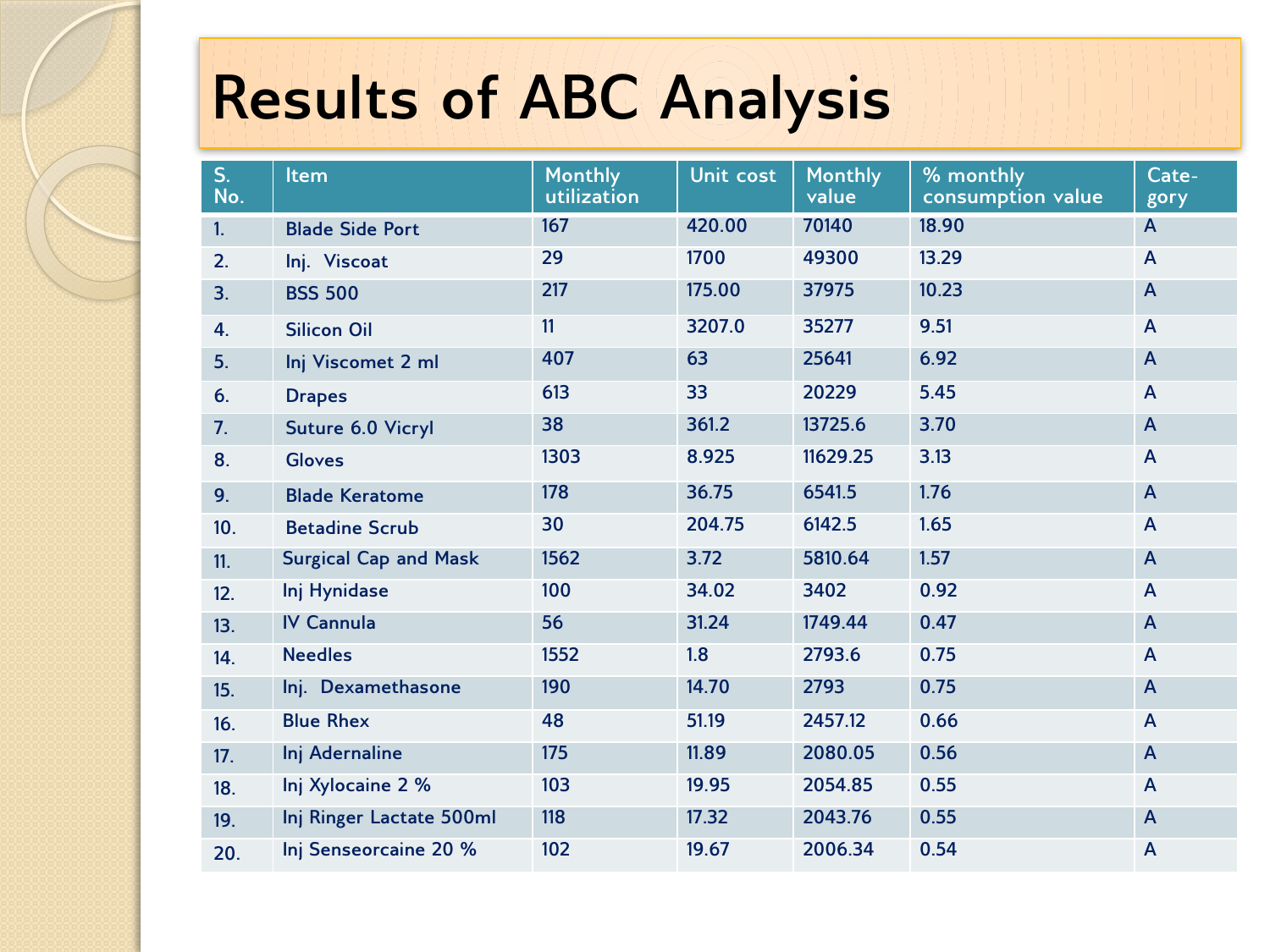

# M
Results of ABC Analysis
| S. No. | Item | Monthly utilization | Unit cost | Monthly value | % monthly consumption value | Cate-gory |
| --- | --- | --- | --- | --- | --- | --- |
| 1. | Blade Side Port | 167 | 420.00 | 70140 | 18.90 | A |
| 2. | Inj. Viscoat | 29 | 1700 | 49300 | 13.29 | A |
| 3. | BSS 500 | 217 | 175.00 | 37975 | 10.23 | A |
| 4. | Silicon Oil | 11 | 3207.0 | 35277 | 9.51 | A |
| 5. | Inj Viscomet 2 ml | 407 | 63 | 25641 | 6.92 | A |
| 6. | Drapes | 613 | 33 | 20229 | 5.45 | A |
| 7. | Suture 6.0 Vicryl | 38 | 361.2 | 13725.6 | 3.70 | A |
| 8. | Gloves | 1303 | 8.925 | 11629.25 | 3.13 | A |
| 9. | Blade Keratome | 178 | 36.75 | 6541.5 | 1.76 | A |
| 10. | Betadine Scrub | 30 | 204.75 | 6142.5 | 1.65 | A |
| 11. | Surgical Cap and Mask | 1562 | 3.72 | 5810.64 | 1.57 | A |
| 12. | Inj Hynidase | 100 | 34.02 | 3402 | 0.92 | A |
| 13. | IV Cannula | 56 | 31.24 | 1749.44 | 0.47 | A |
| 14. | Needles | 1552 | 1.8 | 2793.6 | 0.75 | A |
| 15. | Inj. Dexamethasone | 190 | 14.70 | 2793 | 0.75 | A |
| 16. | Blue Rhex | 48 | 51.19 | 2457.12 | 0.66 | A |
| 17. | Inj Adernaline | 175 | 11.89 | 2080.05 | 0.56 | A |
| 18. | Inj Xylocaine 2 % | 103 | 19.95 | 2054.85 | 0.55 | A |
| 19. | Inj Ringer Lactate 500ml | 118 | 17.32 | 2043.76 | 0.55 | A |
| 20. | Inj Senseorcaine 20 % | 102 | 19.67 | 2006.34 | 0.54 | A |